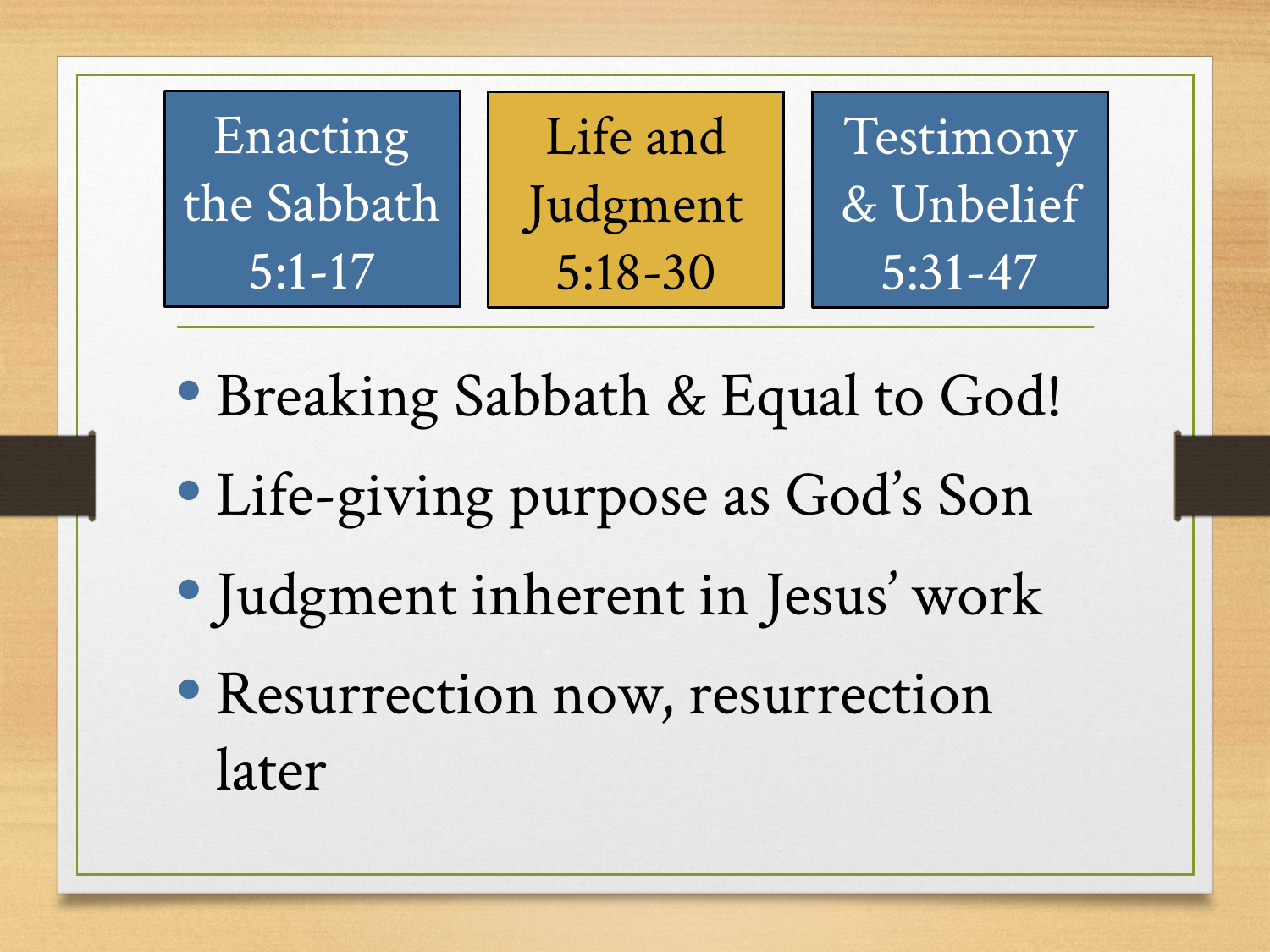

Enacting the Sabbath 5:1-17
Life and Judgment
5:18-30
Testimony & Unbelief
5:31-47
Breaking Sabbath & Equal to God!
Life-giving purpose as God’s Son
Judgment inherent in Jesus’ work
Resurrection now, resurrection later